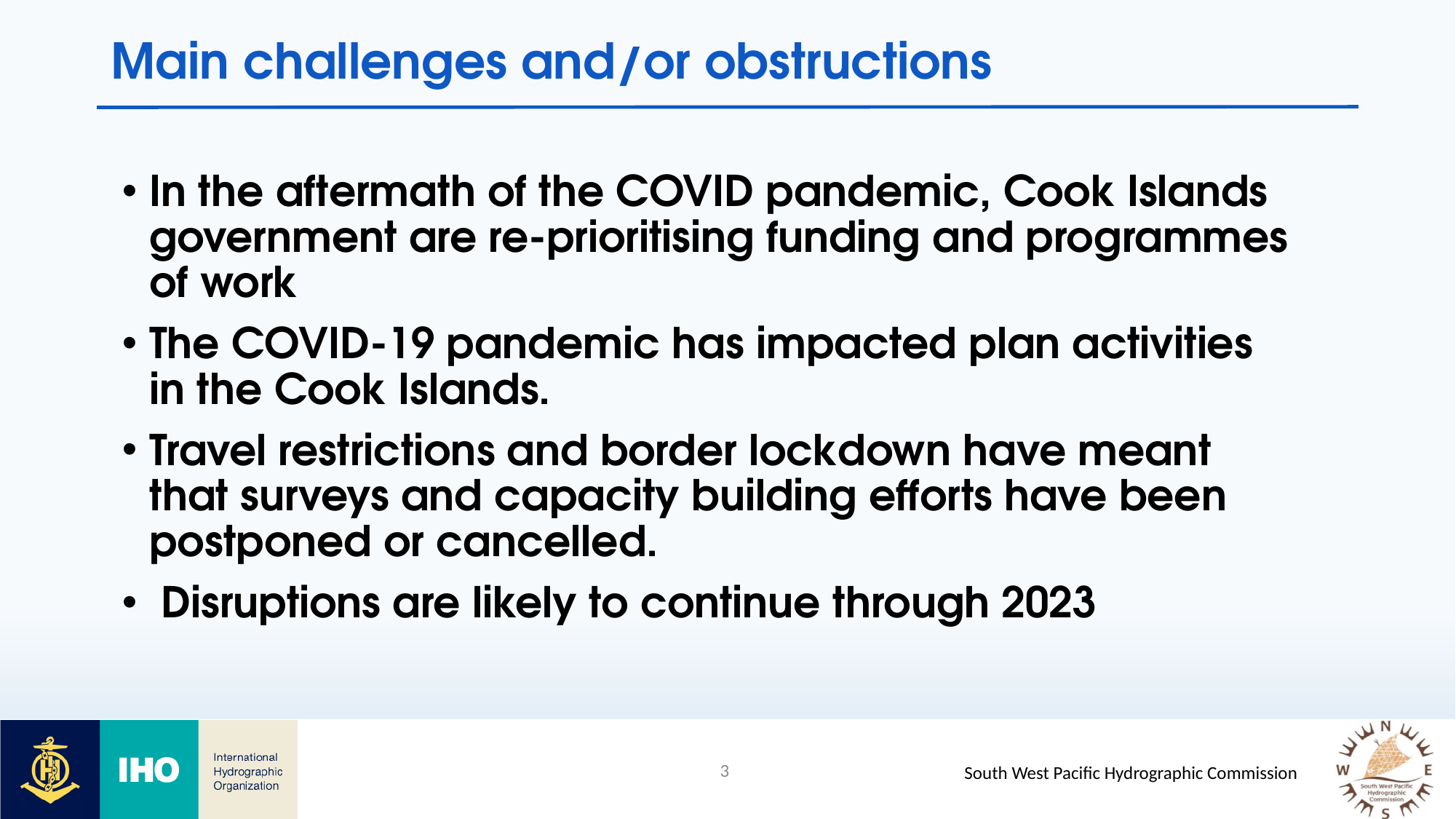

# Main challenges and/or obstructions
In the aftermath of the COVID pandemic, Cook Islands government are re-prioritising funding and programmes of work
The COVID-19 pandemic has impacted plan activities in the Cook Islands.
Travel restrictions and border lockdown have meant that surveys and capacity building efforts have been postponed or cancelled.
 Disruptions are likely to continue through 2023

3